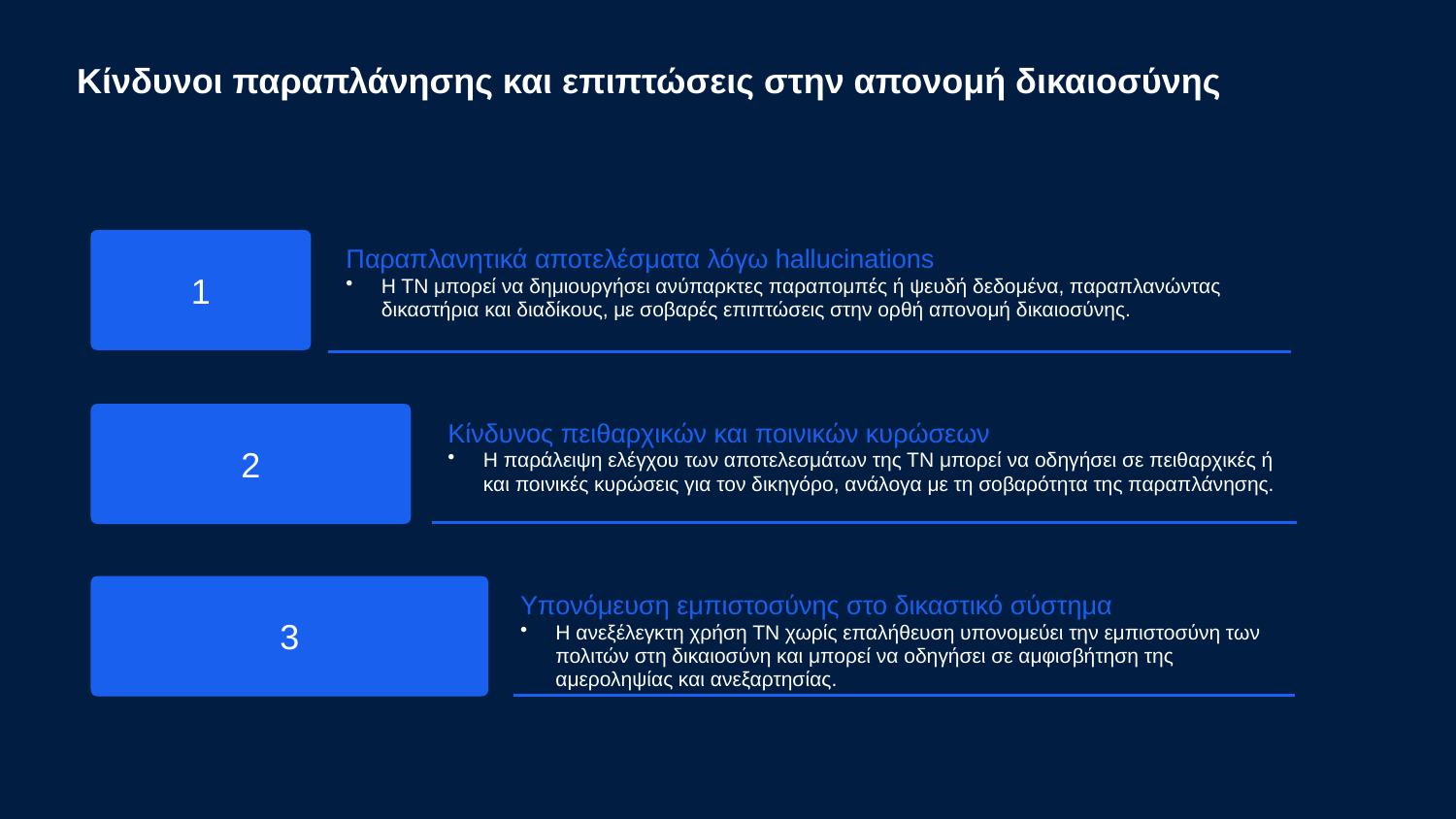

Κίνδυνοι παραπλάνησης και επιπτώσεις στην απονομή δικαιοσύνης

1
Παραπλανητικά αποτελέσματα λόγω hallucinations
Η ΤΝ μπορεί να δημιουργήσει ανύπαρκτες παραπομπές ή ψευδή δεδομένα, παραπλανώντας δικαστήρια και διαδίκους, με σοβαρές επιπτώσεις στην ορθή απονομή δικαιοσύνης.

2
Κίνδυνος πειθαρχικών και ποινικών κυρώσεων
Η παράλειψη ελέγχου των αποτελεσμάτων της ΤΝ μπορεί να οδηγήσει σε πειθαρχικές ή και ποινικές κυρώσεις για τον δικηγόρο, ανάλογα με τη σοβαρότητα της παραπλάνησης.

3
Υπονόμευση εμπιστοσύνης στο δικαστικό σύστημα
Η ανεξέλεγκτη χρήση ΤΝ χωρίς επαλήθευση υπονομεύει την εμπιστοσύνη των πολιτών στη δικαιοσύνη και μπορεί να οδηγήσει σε αμφισβήτηση της αμεροληψίας και ανεξαρτησίας.